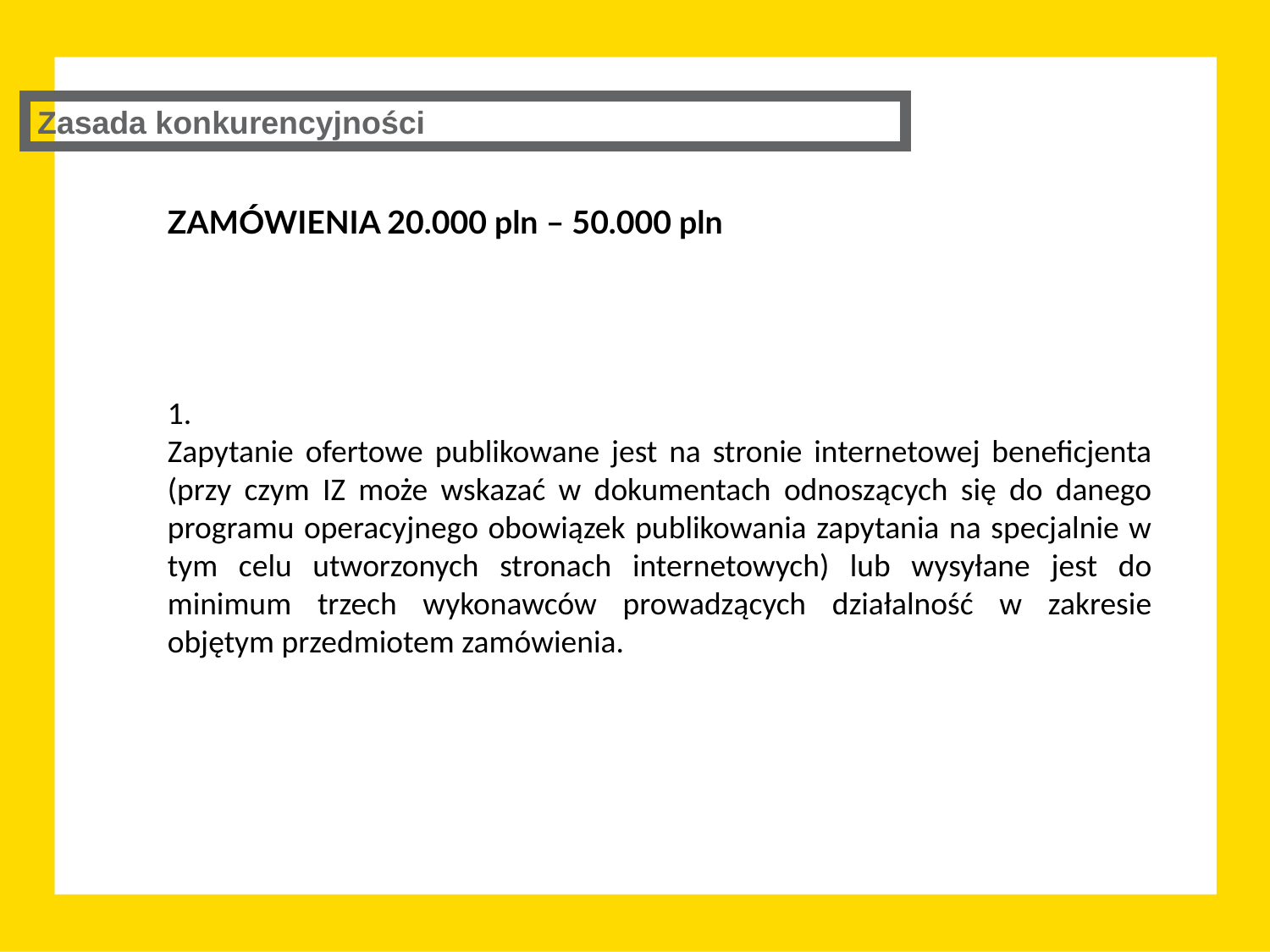

Zasada konkurencyjności
ZAMÓWIENIA 20.000 pln – 50.000 pln

1.
Zapytanie ofertowe publikowane jest na stronie internetowej beneficjenta (przy czym IZ może wskazać w dokumentach odnoszących się do danego programu operacyjnego obowiązek publikowania zapytania na specjalnie w tym celu utworzonych stronach internetowych) lub wysyłane jest do minimum trzech wykonawców prowadzących działalność w zakresie objętym przedmiotem zamówienia.